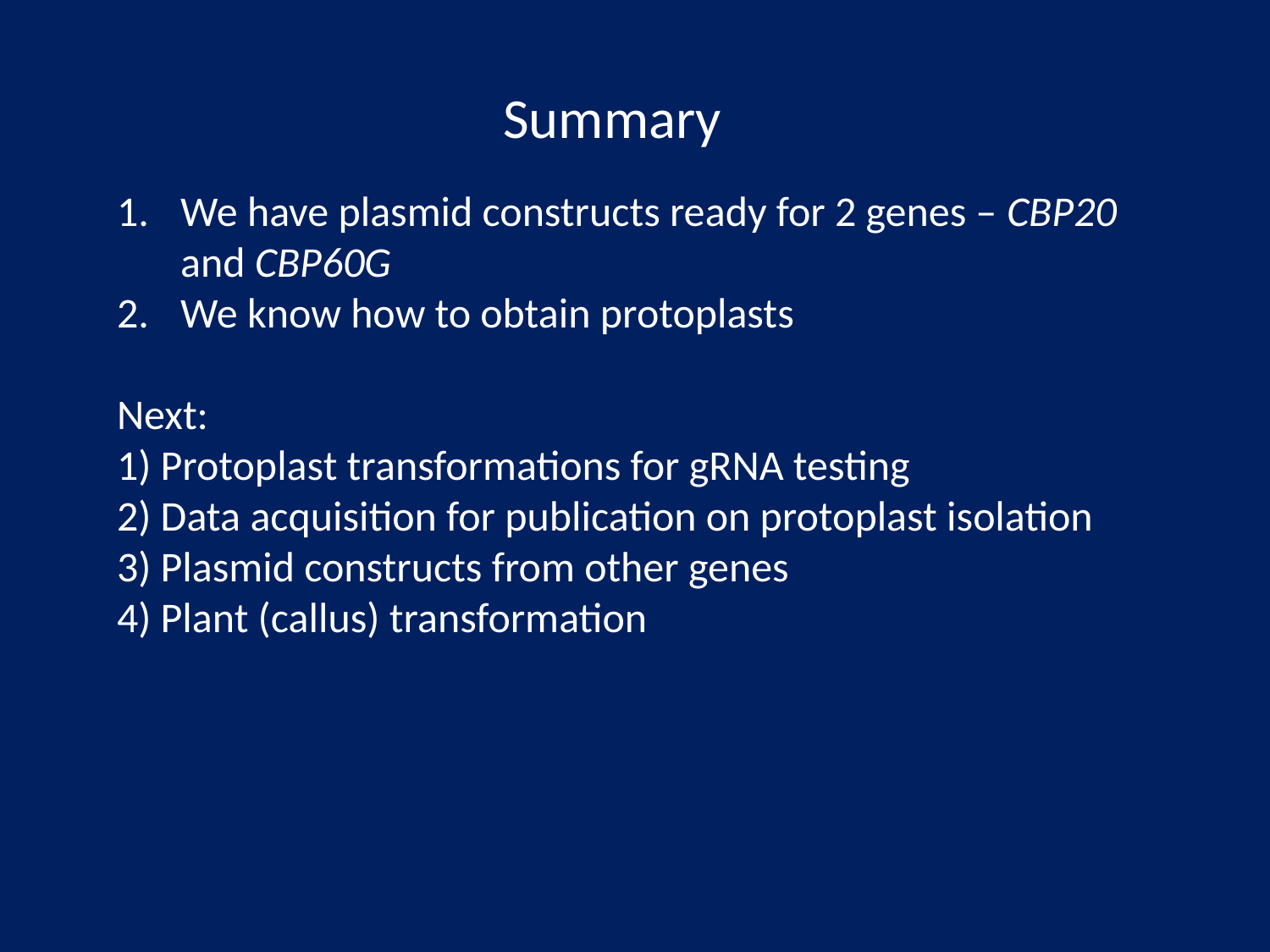

Summary
We have plasmid constructs ready for 2 genes – CBP20 and CBP60G
We know how to obtain protoplasts

Next:
1) Protoplast transformations for gRNA testing
2) Data acquisition for publication on protoplast isolation
3) Plasmid constructs from other genes
4) Plant (callus) transformation